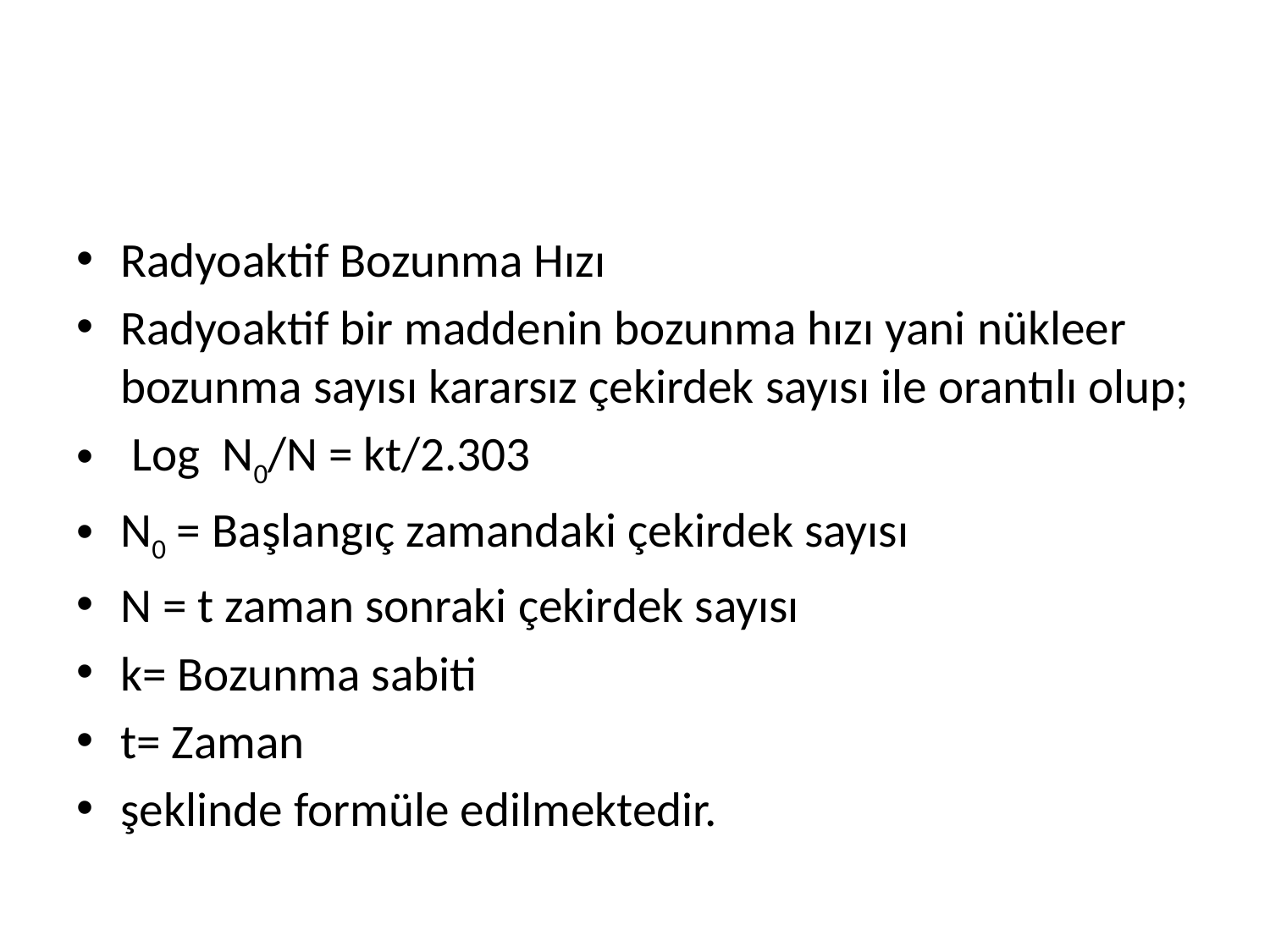

#
Radyoaktif Bozunma Hızı
Radyoaktif bir maddenin bozunma hızı yani nükleer bozunma sayısı kararsız çekirdek sayısı ile orantılı olup;
 Log  N0/N = kt/2.303
N0 = Başlangıç zamandaki çekirdek sayısı
N = t zaman sonraki çekirdek sayısı
k= Bozunma sabiti
t= Zaman
şeklinde formüle edilmektedir.